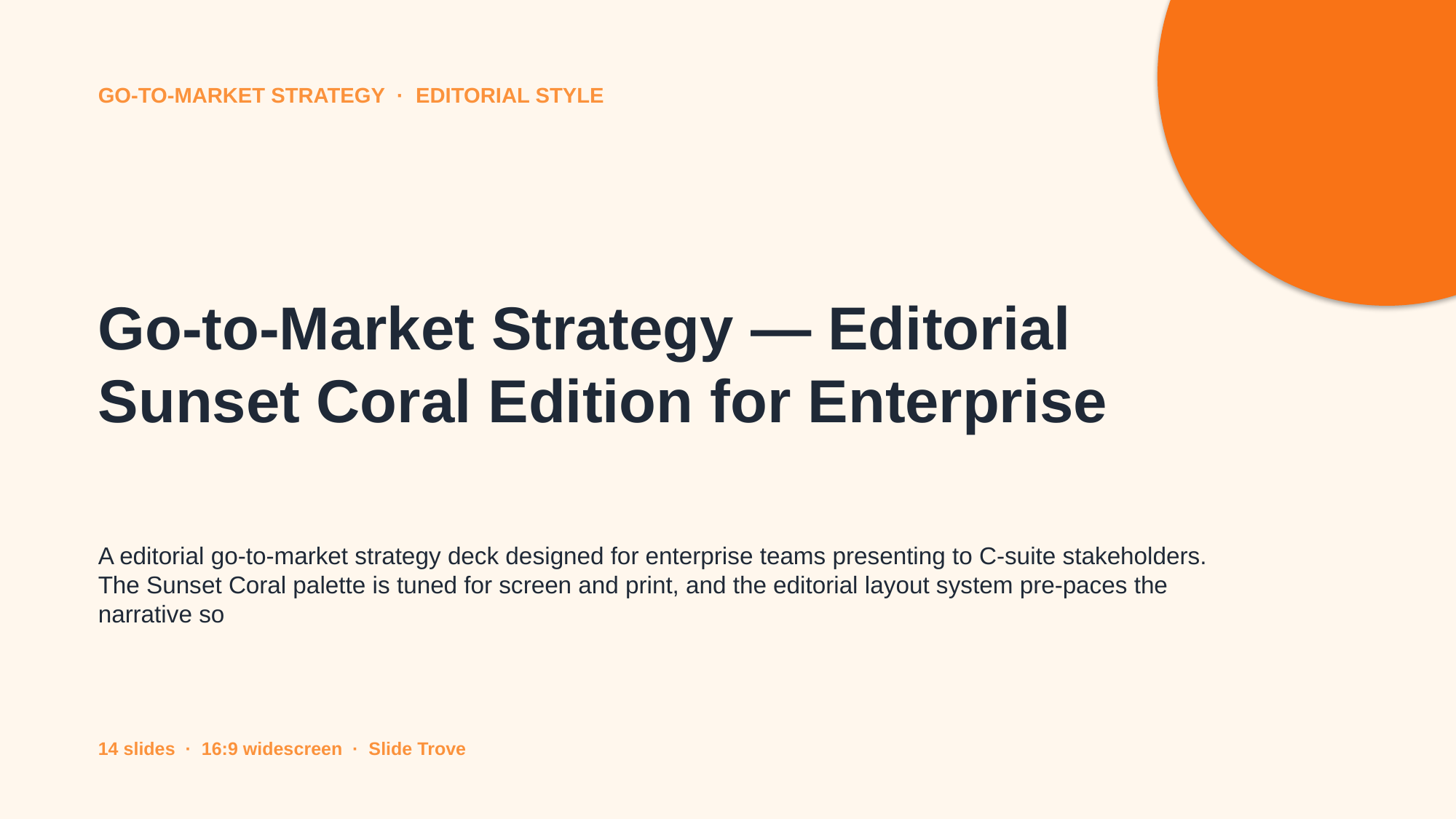

GO-TO-MARKET STRATEGY  ·  EDITORIAL STYLE
Go-to-Market Strategy — Editorial Sunset Coral Edition for Enterprise
A editorial go-to-market strategy deck designed for enterprise teams presenting to C-suite stakeholders. The Sunset Coral palette is tuned for screen and print, and the editorial layout system pre-paces the narrative so
14 slides  ·  16:9 widescreen  ·  Slide Trove